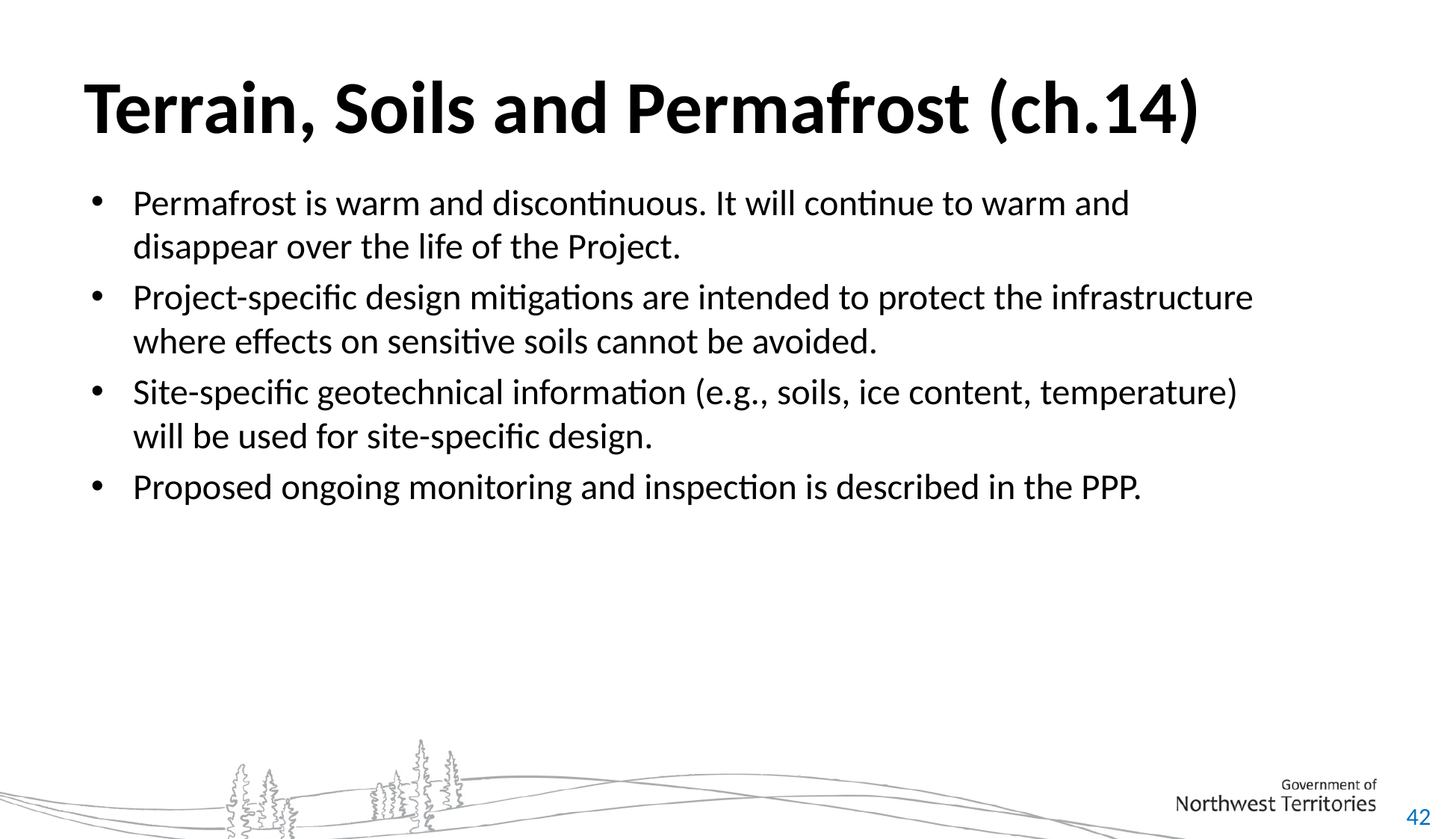

# Terrain, Soils and Permafrost (ch.14)
Permafrost is warm and discontinuous. It will continue to warm and disappear over the life of the Project.
Project-specific design mitigations are intended to protect the infrastructure where effects on sensitive soils cannot be avoided.
Site-specific geotechnical information (e.g., soils, ice content, temperature) will be used for site-specific design.
Proposed ongoing monitoring and inspection is described in the PPP.

42